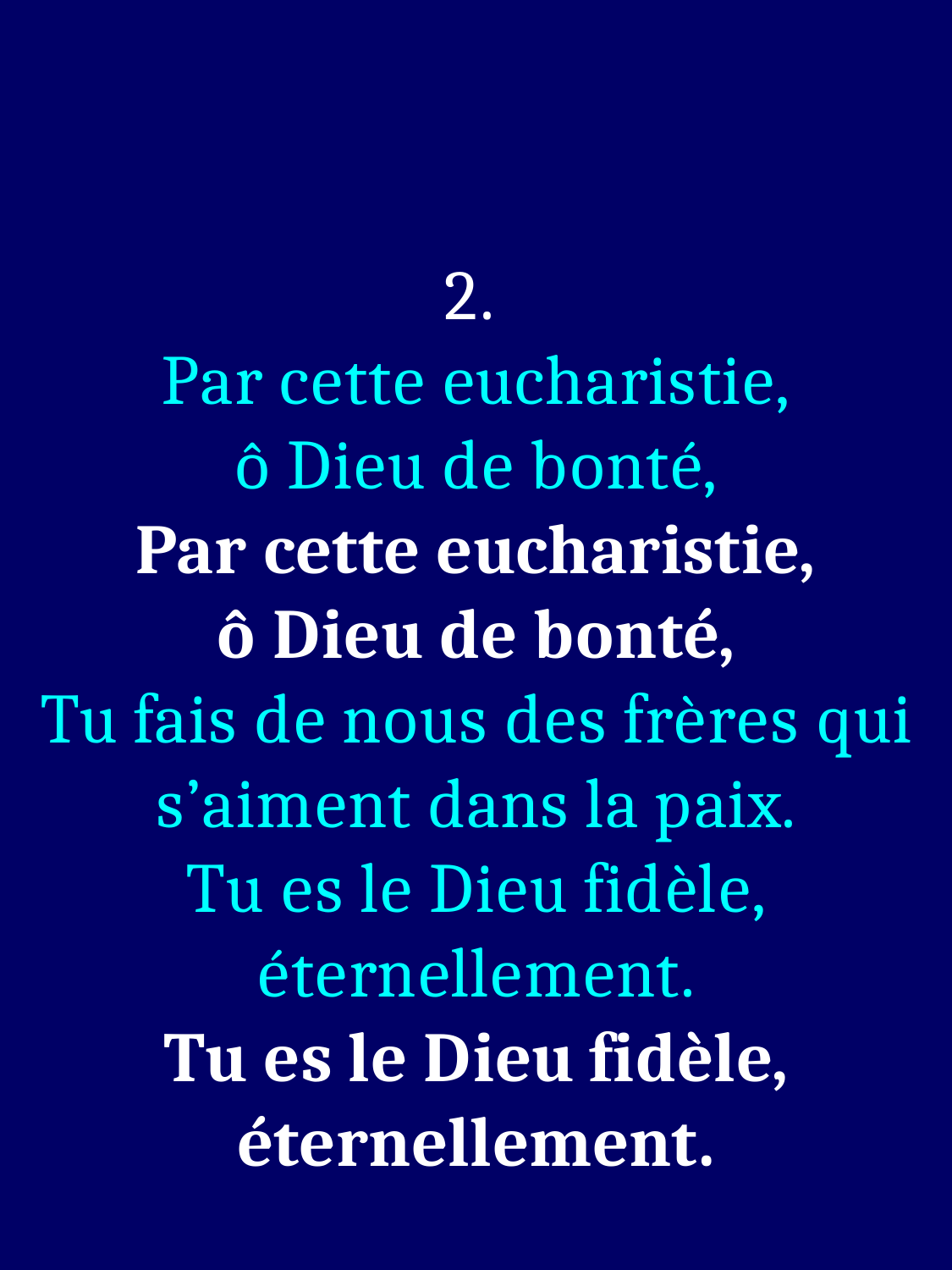

2.
Par cette eucharistie,
ô Dieu de bonté,
Par cette eucharistie,
ô Dieu de bonté,
Tu fais de nous des frères qui s’aiment dans la paix.
Tu es le Dieu fidèle,
éternellement.
Tu es le Dieu fidèle, éternellement.